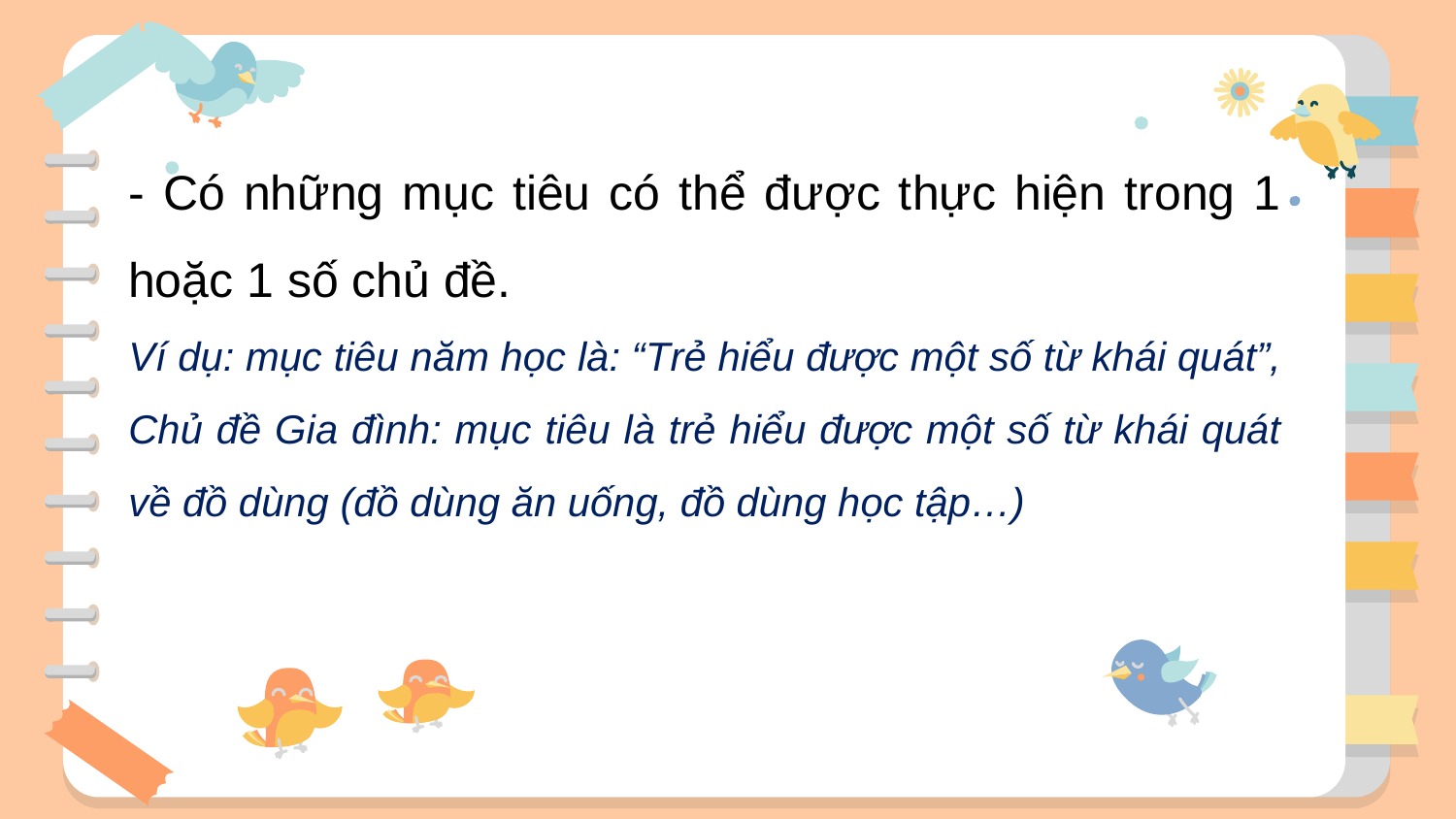

- Có những mục tiêu có thể được thực hiện trong 1 hoặc 1 số chủ đề.
Ví dụ: mục tiêu năm học là: “Trẻ hiểu được một số từ khái quát”, Chủ đề Gia đình: mục tiêu là trẻ hiểu được một số từ khái quát về đồ dùng (đồ dùng ăn uống, đồ dùng học tập…)